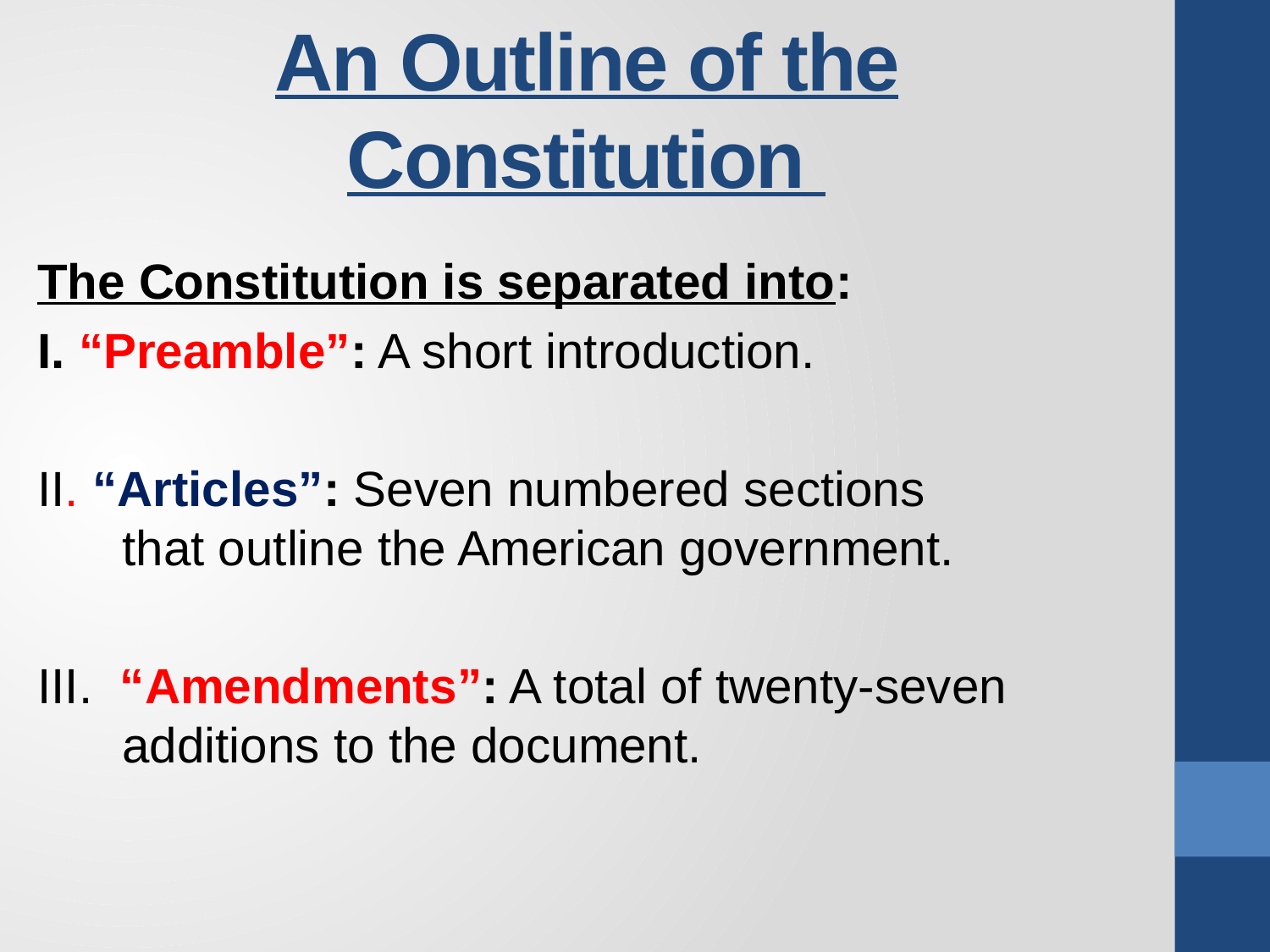

# An Outline of the Constitution
The Constitution is separated into:
I. “Preamble”: A short introduction.

II. “Articles”: Seven numbered sections that outline the American government.

III.  “Amendments”: A total of twenty-seven additions to the document.